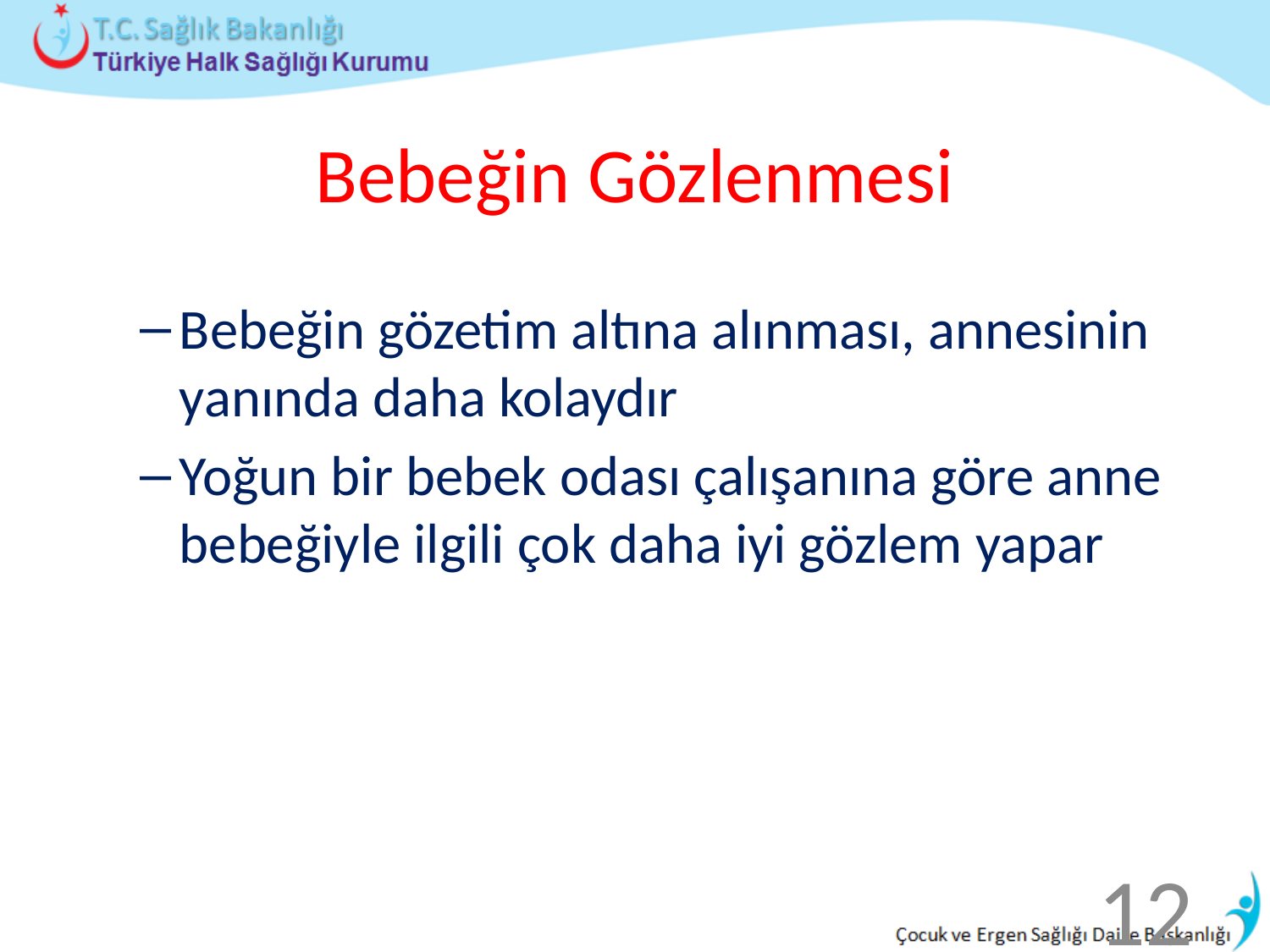

# Bebeğin Gözlenmesi
Bebeğin gözetim altına alınması, annesinin yanında daha kolaydır
Yoğun bir bebek odası çalışanına göre anne bebeğiyle ilgili çok daha iyi gözlem yapar
12